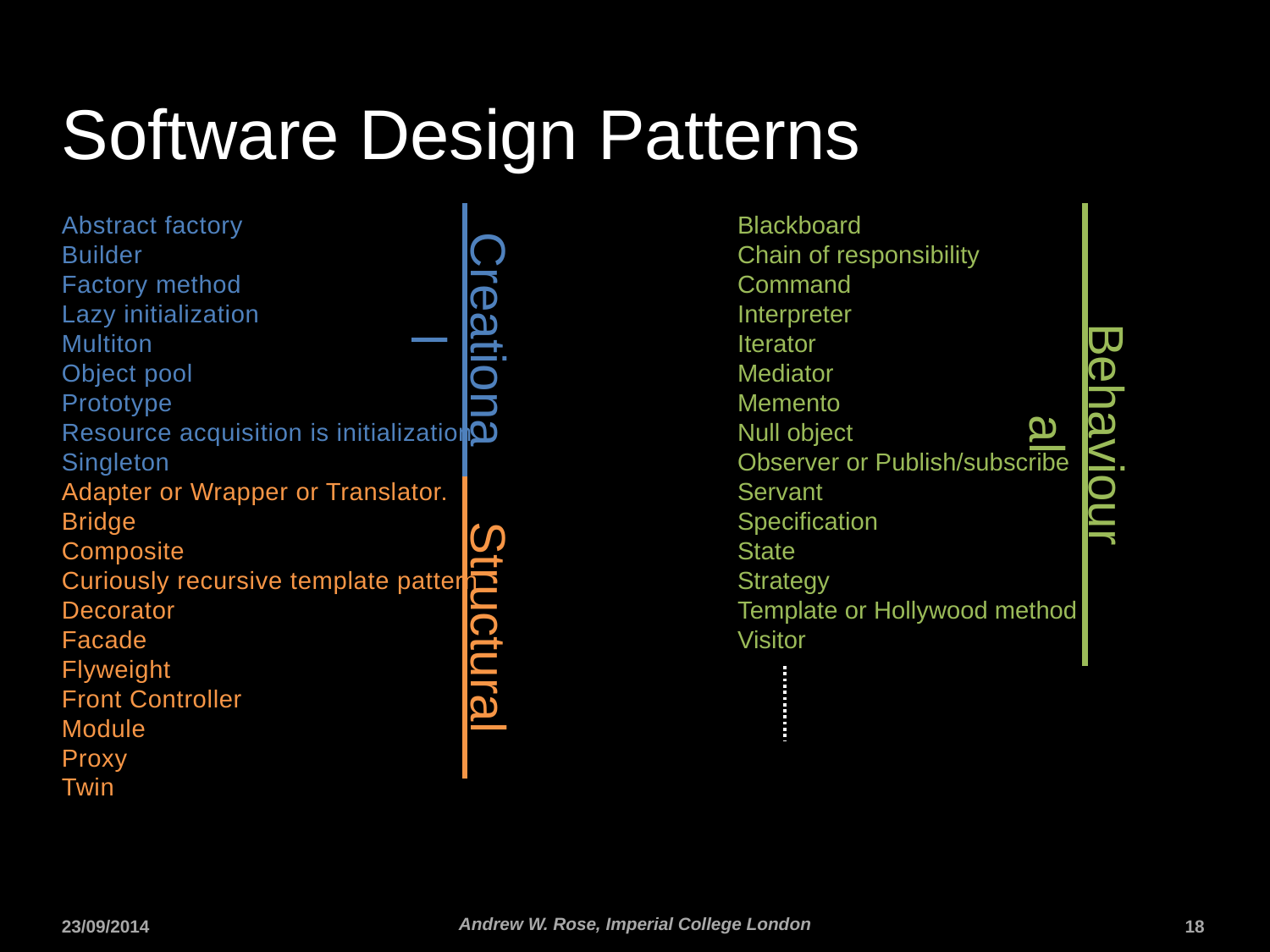

# Software Design Patterns
Abstract factory
Builder
Factory method
Lazy initialization
Multiton
Object pool
Prototype
Resource acquisition is initialization
Singleton
Adapter or Wrapper or Translator.
Bridge
Composite
Curiously recursive template pattern
Decorator
Facade
Flyweight
Front Controller
Module
Proxy
Twin
Blackboard
Chain of responsibility
Command
Interpreter
Iterator
Mediator
Memento
Null object
Observer or Publish/subscribe
Servant
Specification
State
Strategy
Template or Hollywood method
Visitor

Creational
Behavioural
Structural
Andrew W. Rose, Imperial College London
23/09/2014
18